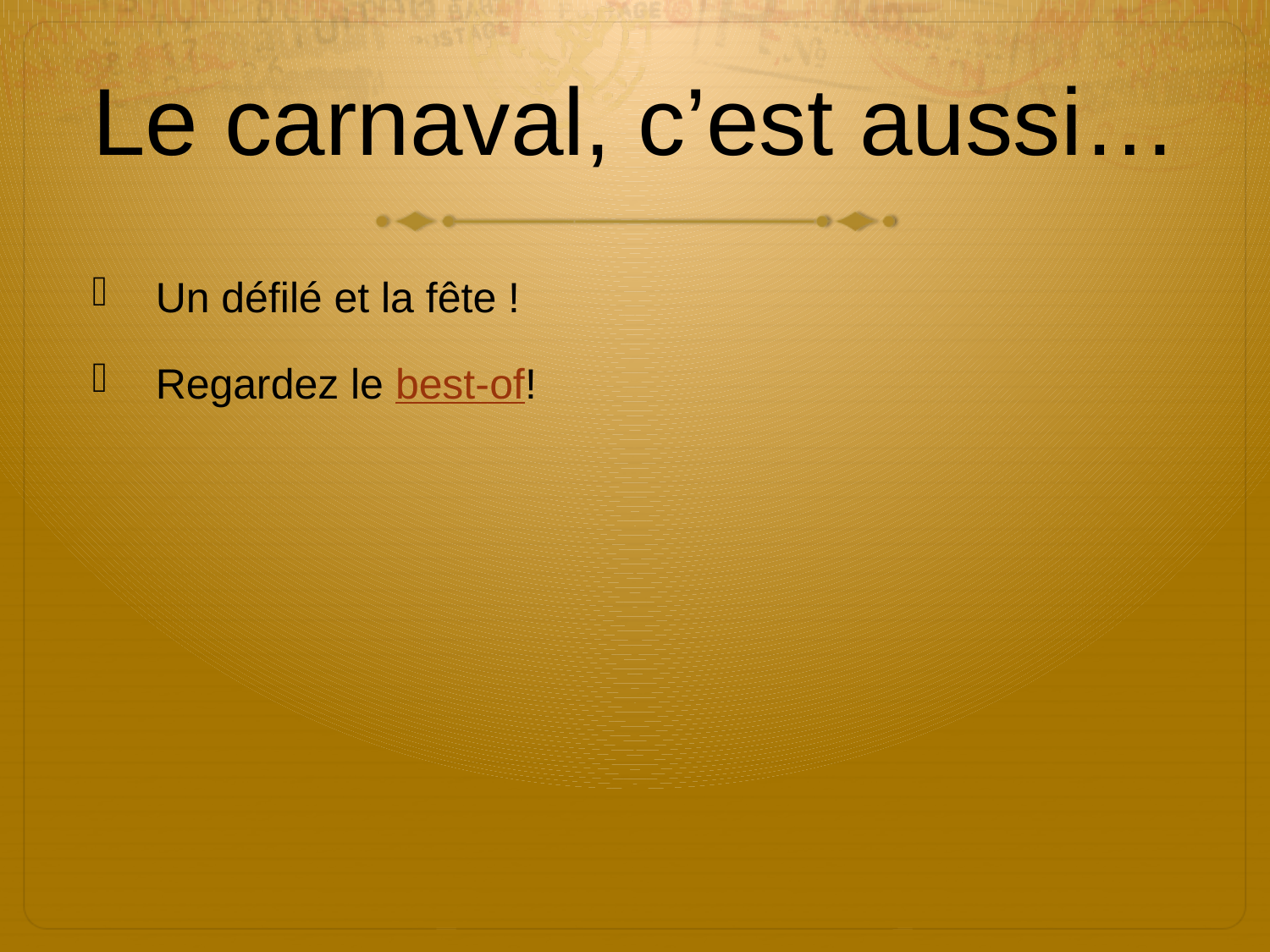

# Le carnaval, c’est aussi…
Un défilé et la fête !
Regardez le best-of!